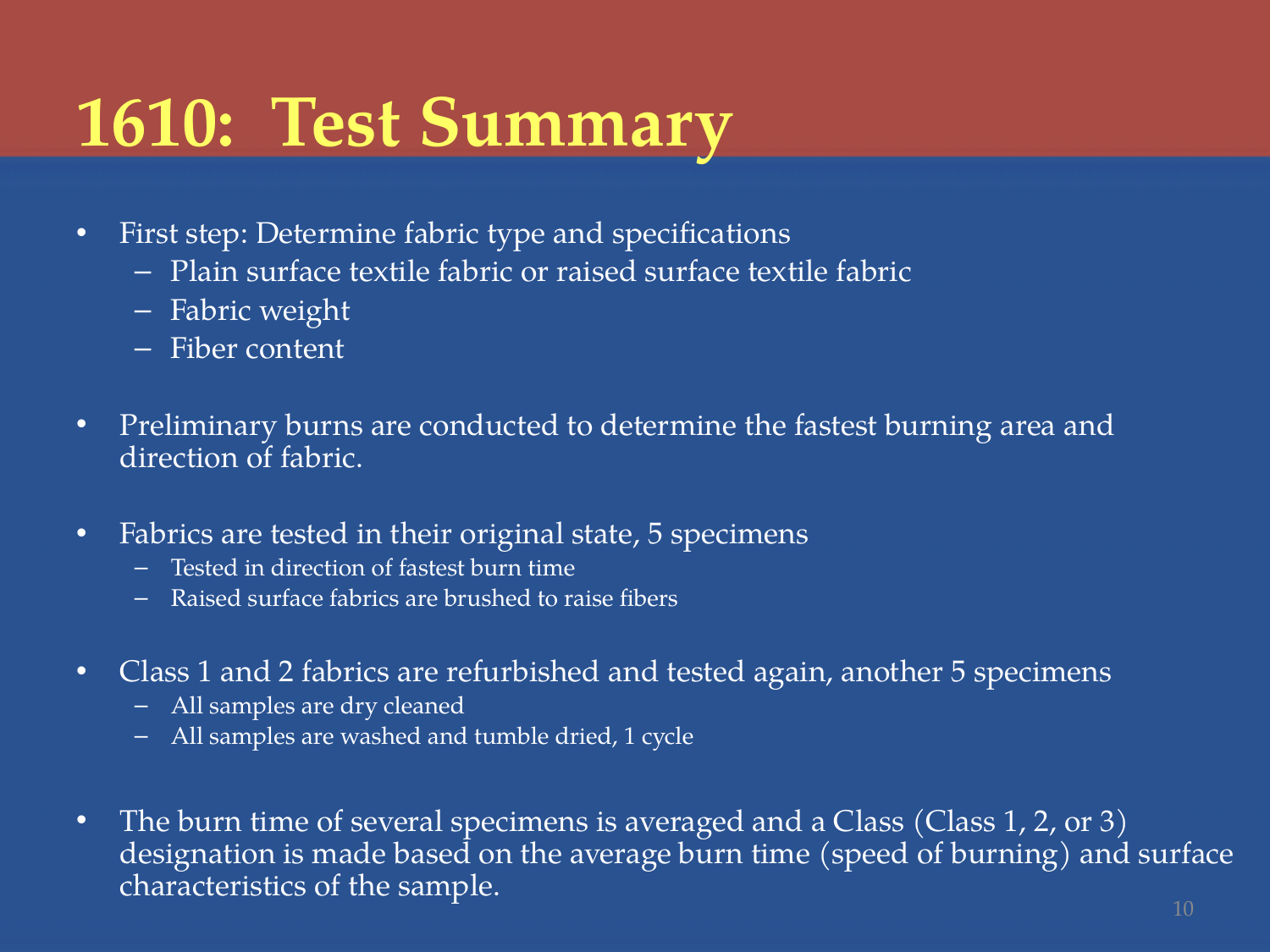

# 1610:  Test Summary

First step: Determine fabric type and specifications
Plain surface textile fabric or raised surface textile fabric
Fabric weight
Fiber content

Preliminary burns are conducted to determine the fastest burning area and direction of fabric.

Fabrics are tested in their original state, 5 specimens
Tested in direction of fastest burn time
Raised surface fabrics are brushed to raise fibers

Class 1 and 2 fabrics are refurbished and tested again, another 5 specimens
All samples are dry cleaned
All samples are washed and tumble dried, 1 cycle

The burn time of several specimens is averaged and a Class (Class 1, 2, or 3) designation is made based on the average burn time (speed of burning) and surface characteristics of the sample.
10